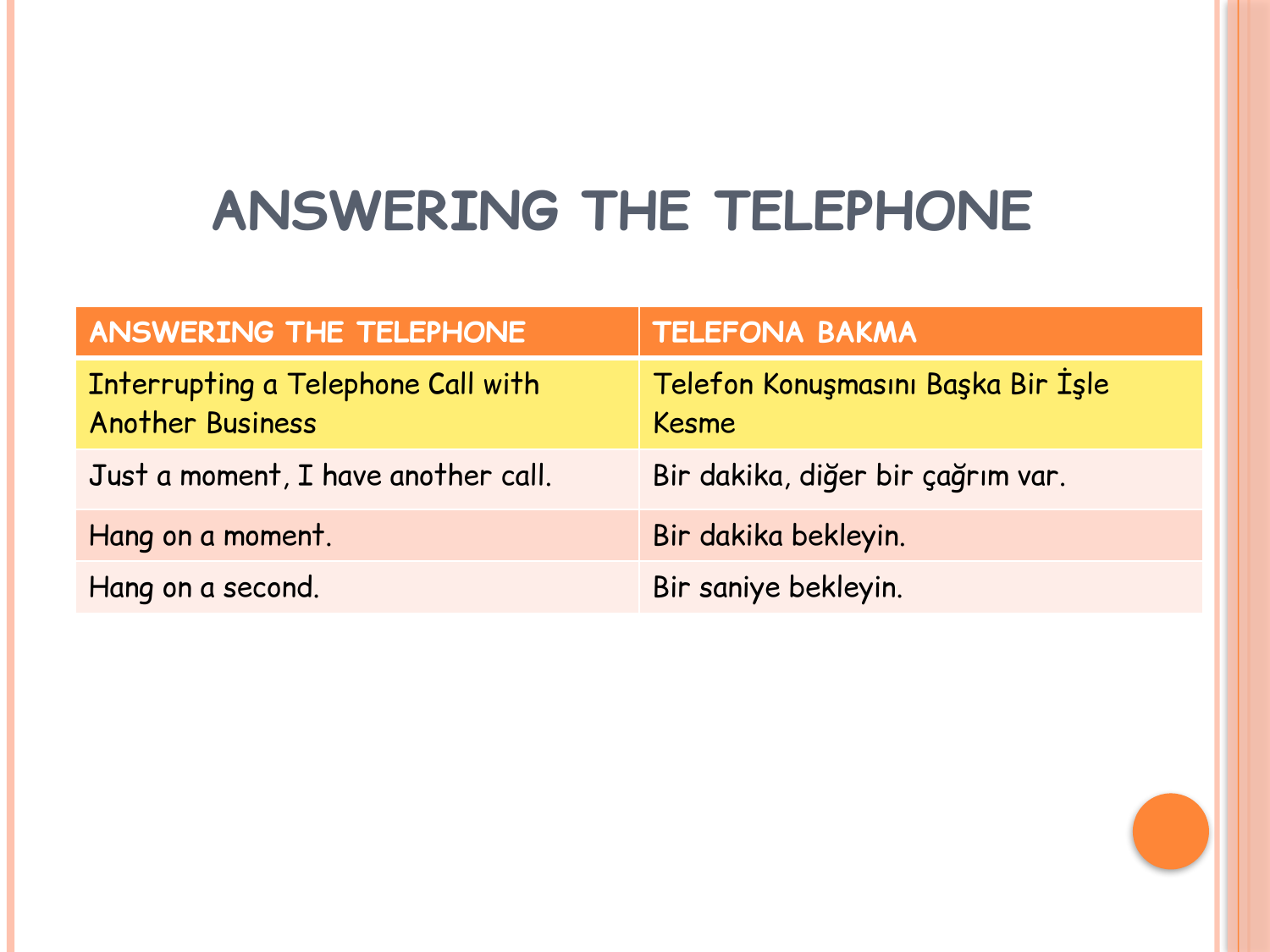

# ANSWERING THE TELEPHONE
| ANSWERING THE TELEPHONE | TELEFONA BAKMA |
| --- | --- |
| Interrupting a Telephone Call with Another Business | Telefon Konuşmasını Başka Bir İşle Kesme |
| Just a moment, I have another call. | Bir dakika, diğer bir çağrım var. |
| Hang on a moment. | Bir dakika bekleyin. |
| Hang on a second. | Bir saniye bekleyin. |